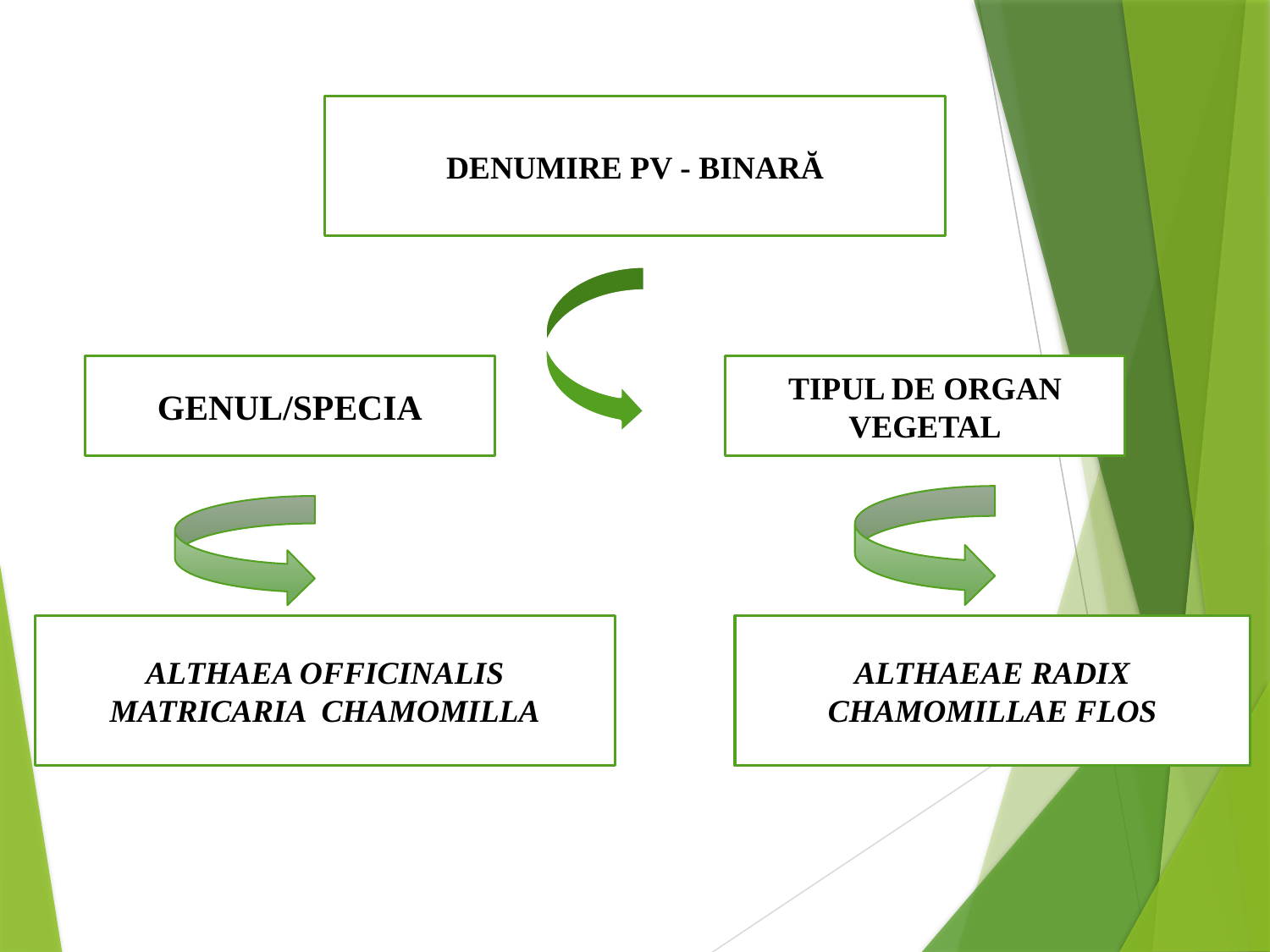

DENUMIRE PV - BINARĂ

GENUL/SPECIA
TIPUL DE ORGAN VEGETAL

ALTHAEA OFFICINALIS
MATRICARIA  CHAMOMILLA
ALTHAEAE RADIX
CHAMOMILLAE FLOS